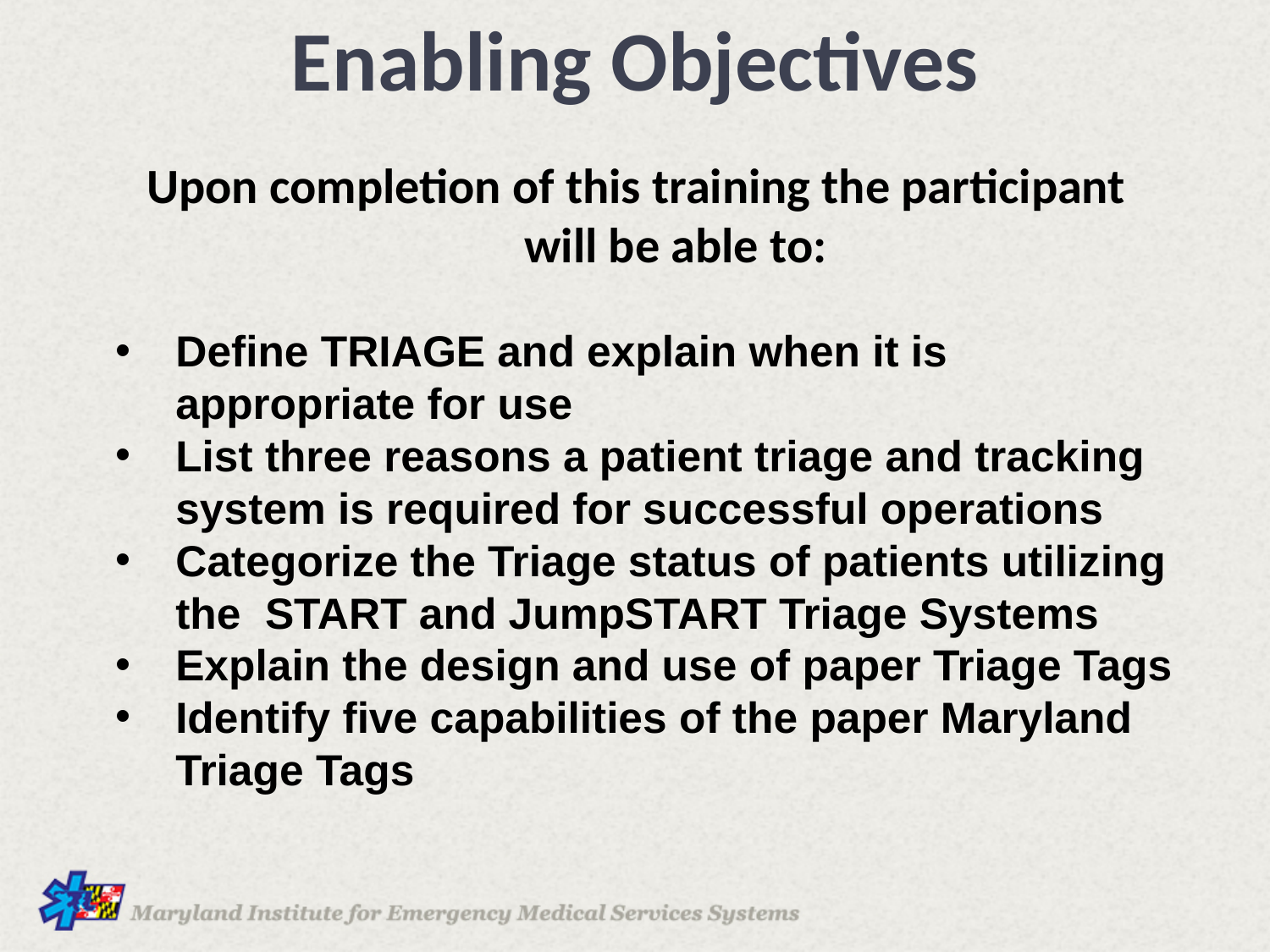

# Enabling Objectives
 Upon completion of this training the participant
       will be able to:
Define TRIAGE and explain when it is appropriate for use
List three reasons a patient triage and tracking system is required for successful operations
Categorize the Triage status of patients utilizing the  START and JumpSTART Triage Systems
Explain the design and use of paper Triage Tags
Identify five capabilities of the paper Maryland Triage Tags